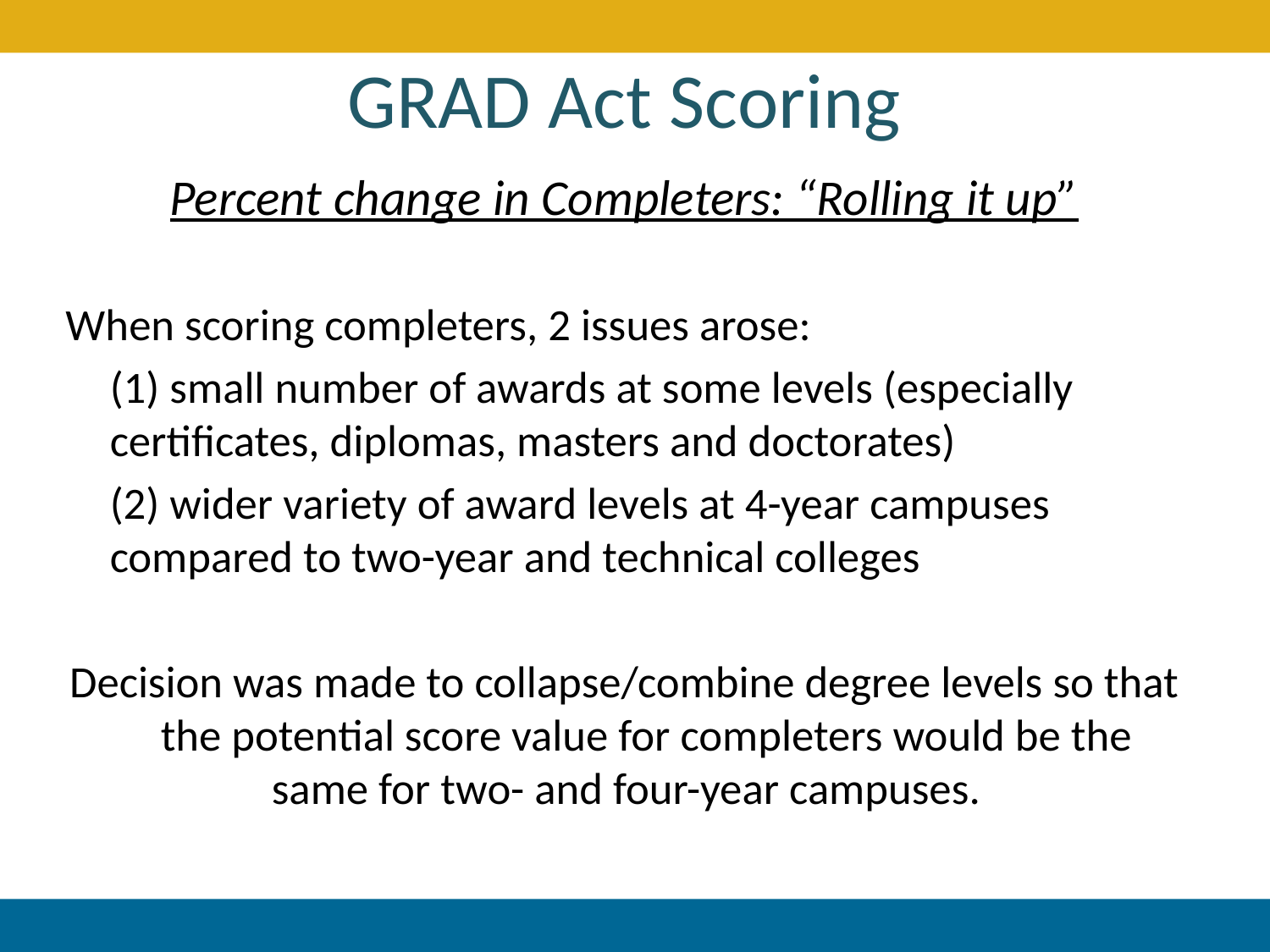

# GRAD Act Scoring
Percent change in Completers: “Rolling it up”

When scoring completers, 2 issues arose:
	(1) small number of awards at some levels (especially certificates, diplomas, masters and doctorates)
	(2) wider variety of award levels at 4-year campuses compared to two-year and technical colleges

Decision was made to collapse/combine degree levels so that the potential score value for completers would be the same for two- and four-year campuses.
11